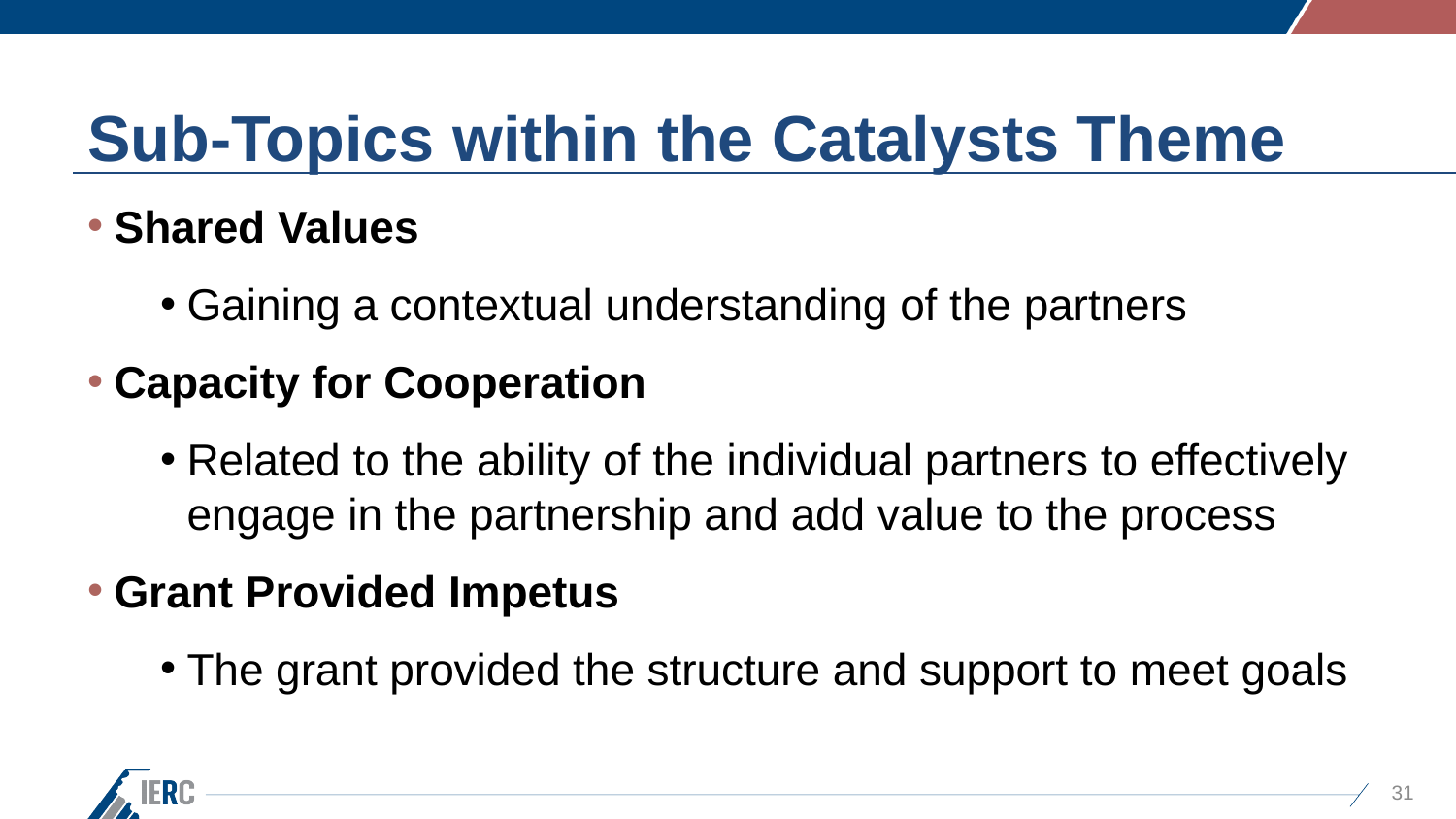

# Sub-Topics within the Catalysts Theme
Shared Values
Gaining a contextual understanding of the partners
Capacity for Cooperation
Related to the ability of the individual partners to effectively engage in the partnership and add value to the process
Grant Provided Impetus
The grant provided the structure and support to meet goals

31